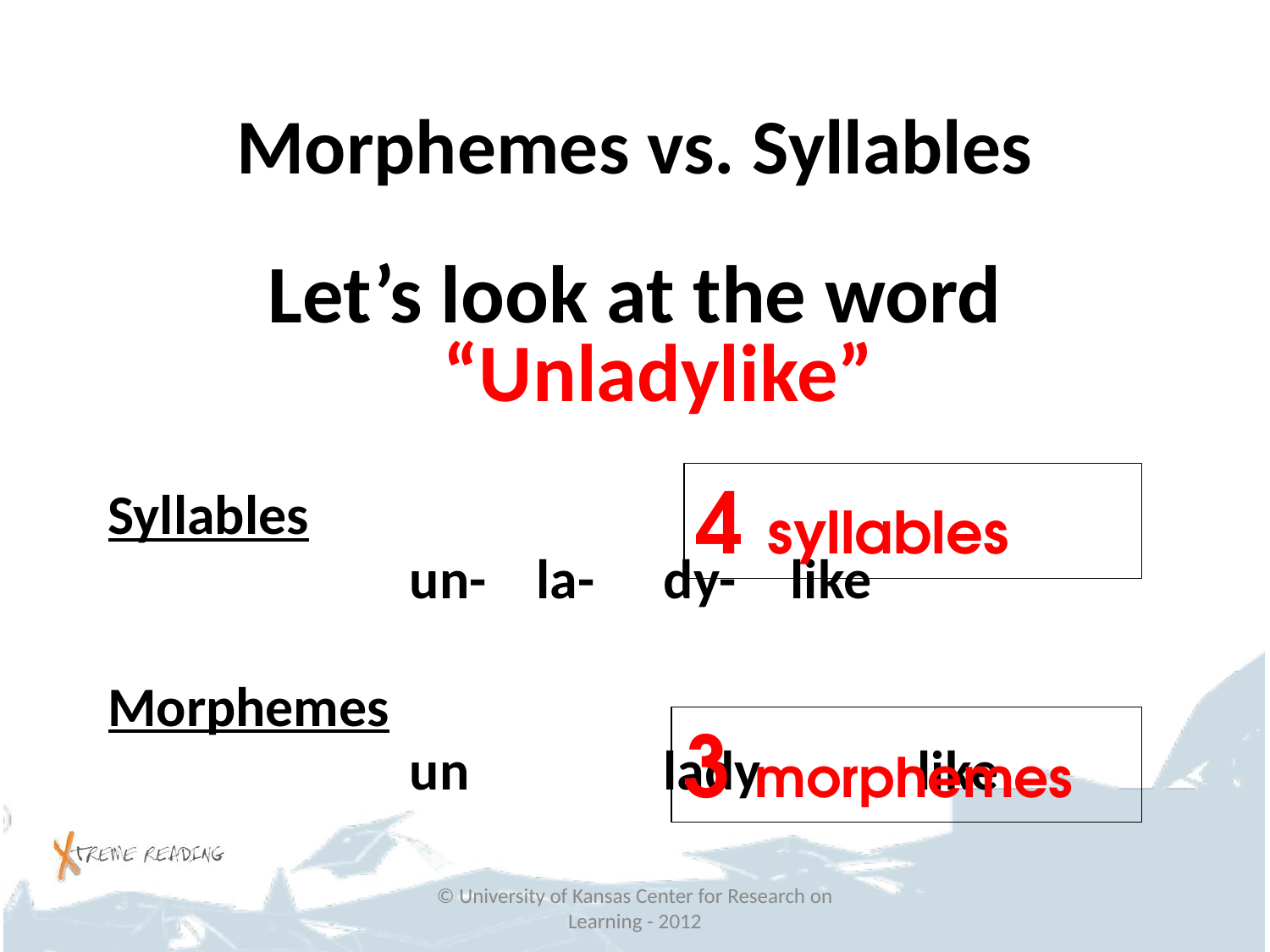

# Morphemes vs. Syllables
Let’s look at the word “Unladylike”

Syllables
			un-	la-	dy-	like

Morphemes
			un		lady		like
4 syllables
3 morphemes
© University of Kansas Center for Research on Learning - 2012